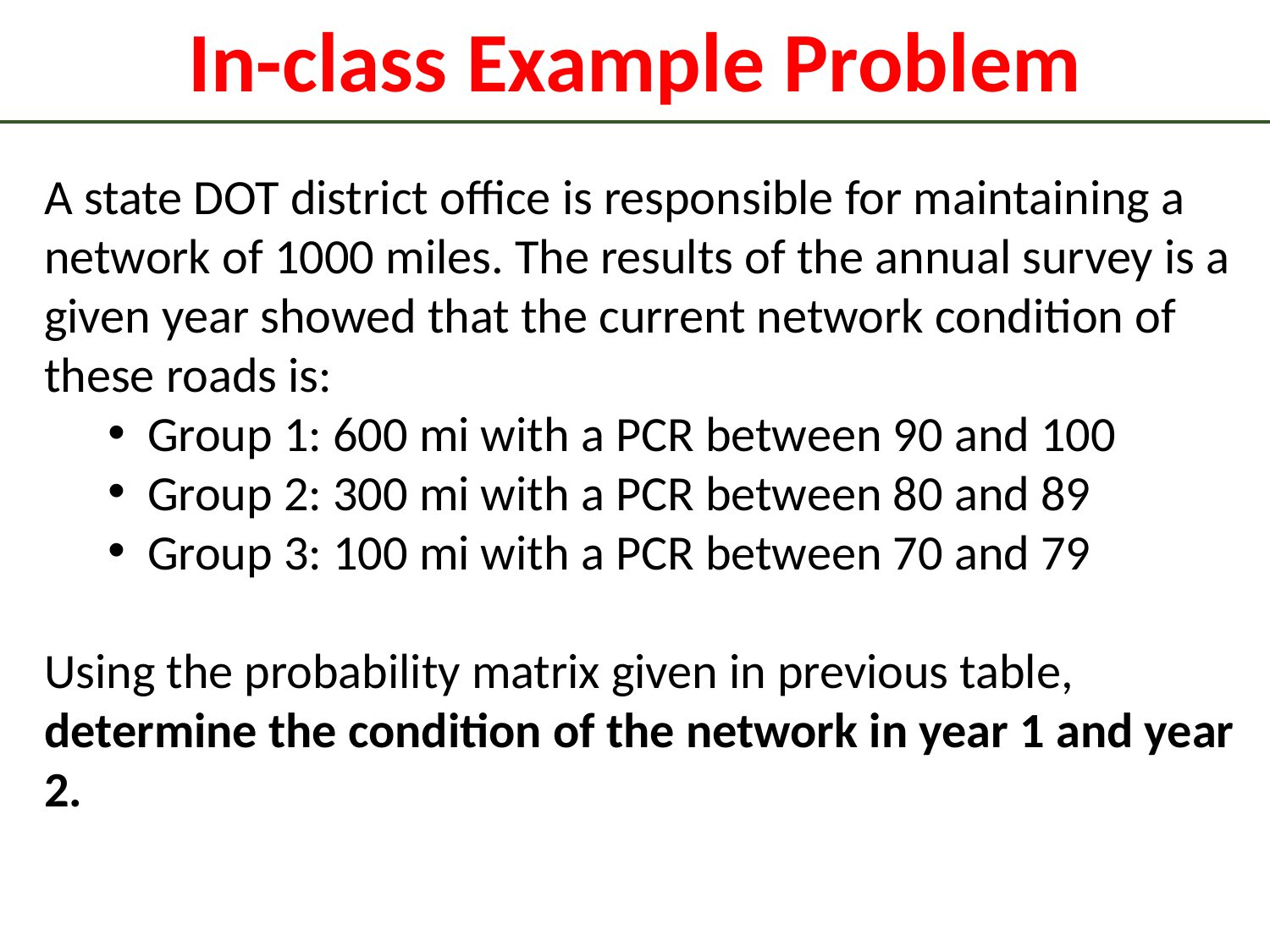

In-class Example Problem
A state DOT district office is responsible for maintaining a network of 1000 miles. The results of the annual survey is a given year showed that the current network condition of these roads is:
Group 1: 600 mi with a PCR between 90 and 100
Group 2: 300 mi with a PCR between 80 and 89
Group 3: 100 mi with a PCR between 70 and 79

Using the probability matrix given in previous table, determine the condition of the network in year 1 and year 2.